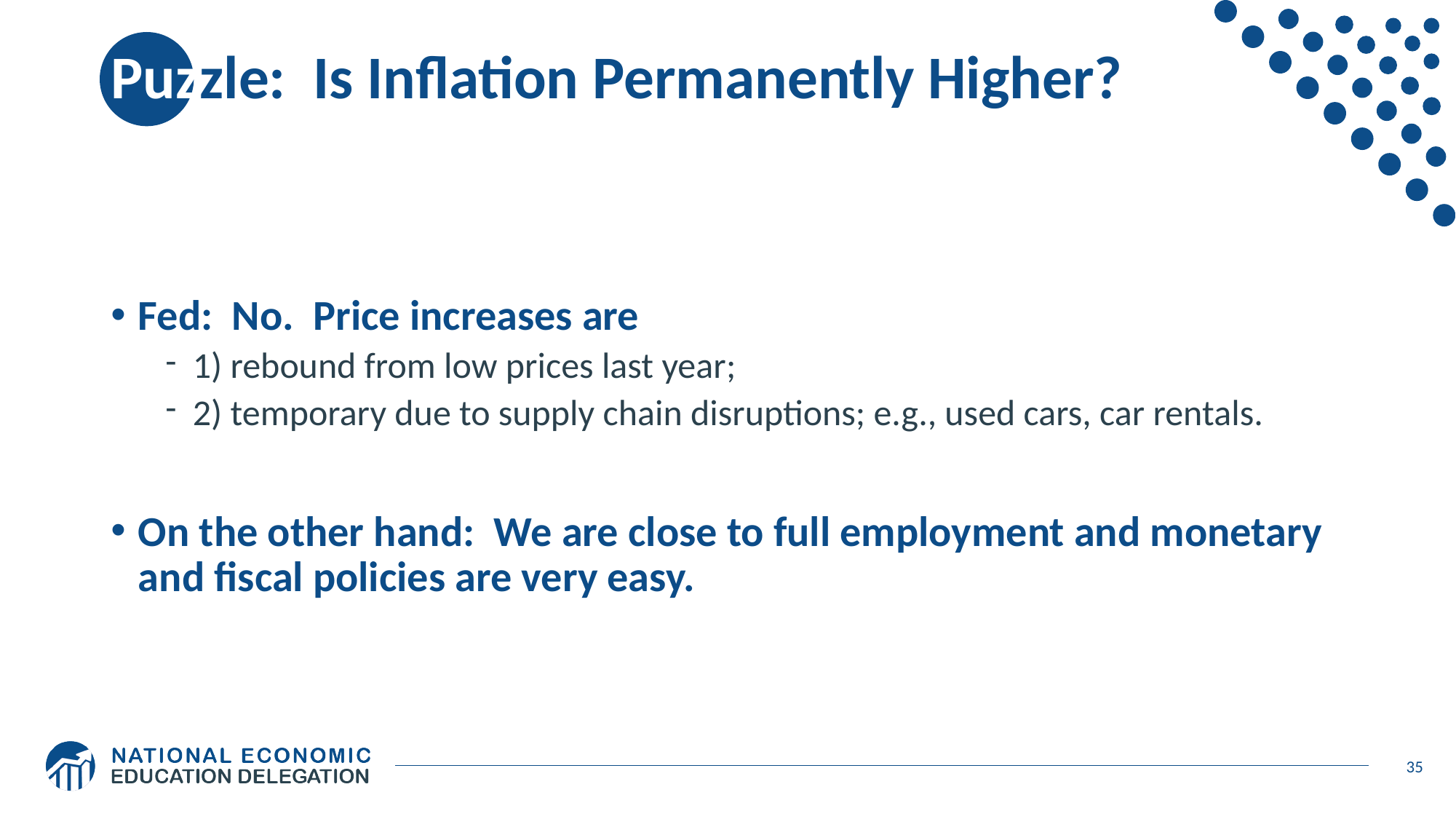

# Puzzle:  Is Inflation Permanently Higher?
Fed:  No.  Price increases are
1) rebound from low prices last year;
2) temporary due to supply chain disruptions; e.g., used cars, car rentals.

On the other hand:  We are close to full employment and monetary and fiscal policies are very easy.
35